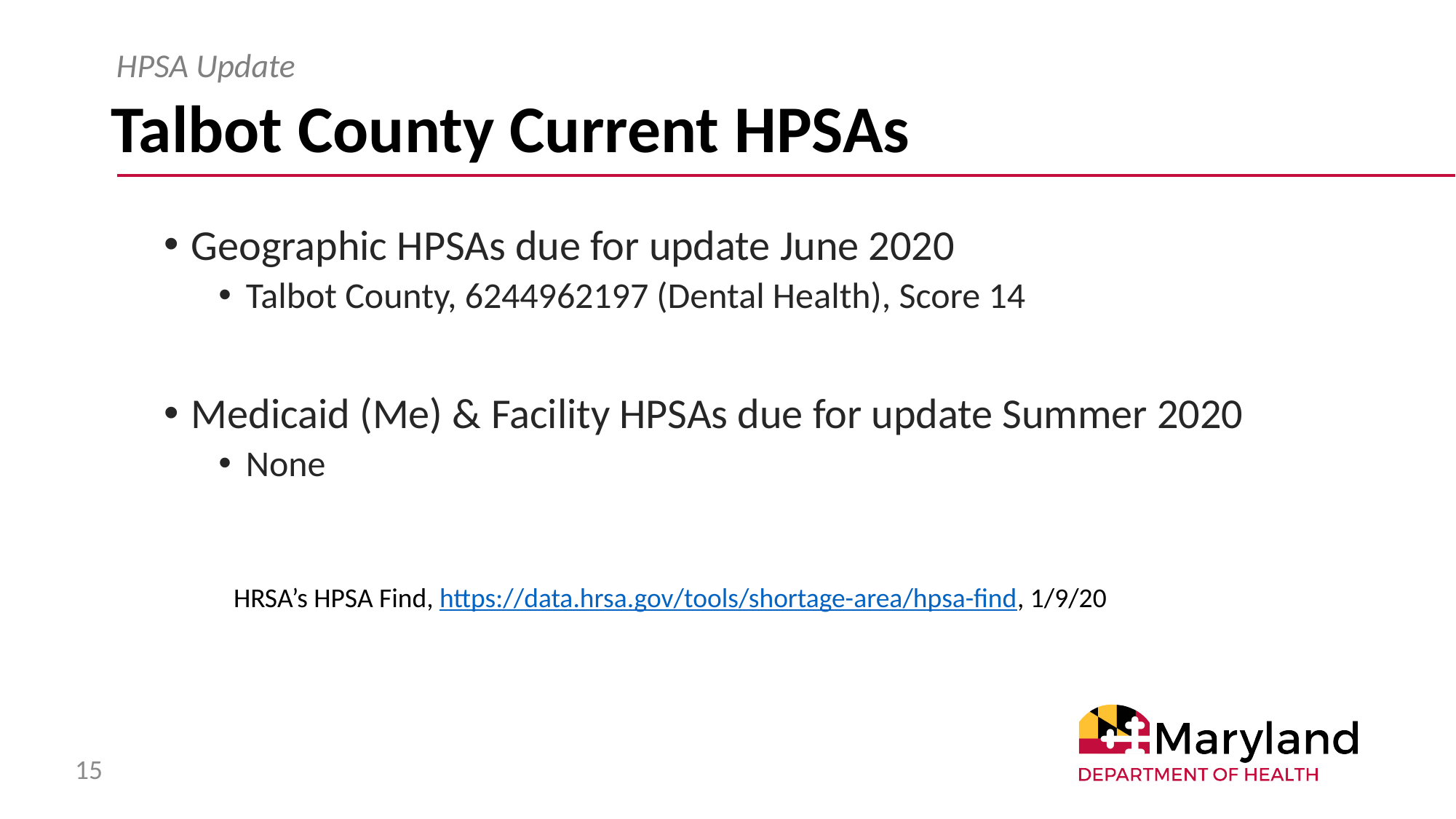

HPSA Update
# Talbot County Current HPSAs
Geographic HPSAs due for update June 2020
Talbot County, 6244962197 (Dental Health), Score 14

Medicaid (Me) & Facility HPSAs due for update Summer 2020
None
HRSA’s HPSA Find, https://data.hrsa.gov/tools/shortage-area/hpsa-find, 1/9/20
15